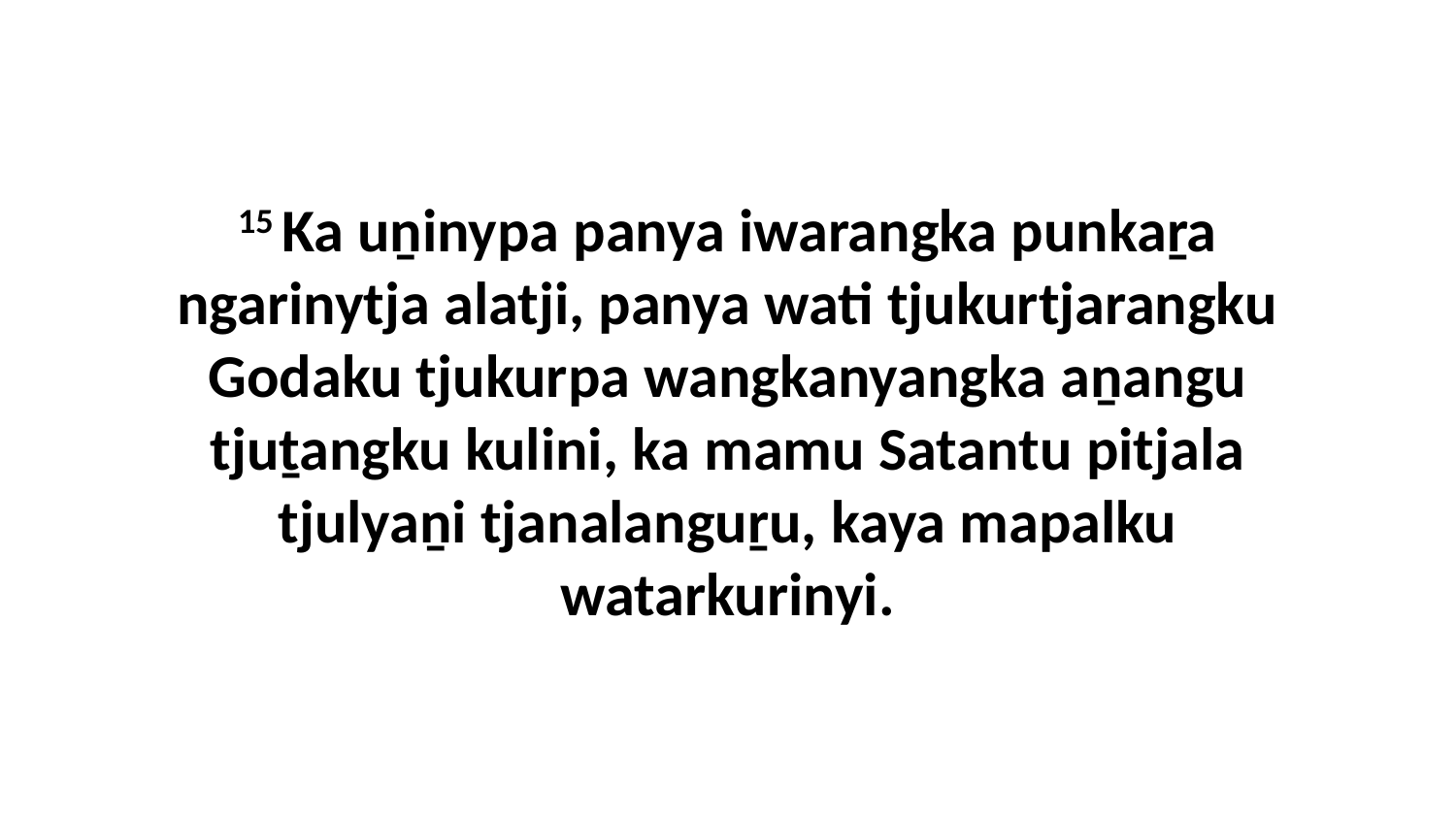

15 Ka uṉinypa panya iwarangka punkaṟa ngarinytja alatji, panya wati tjukurtjarangku Godaku tjukurpa wangkanyangka aṉangu tjuṯangku kulini, ka mamu Satantu pitjala tjulyaṉi tjanalanguṟu, kaya mapalku watarkurinyi.